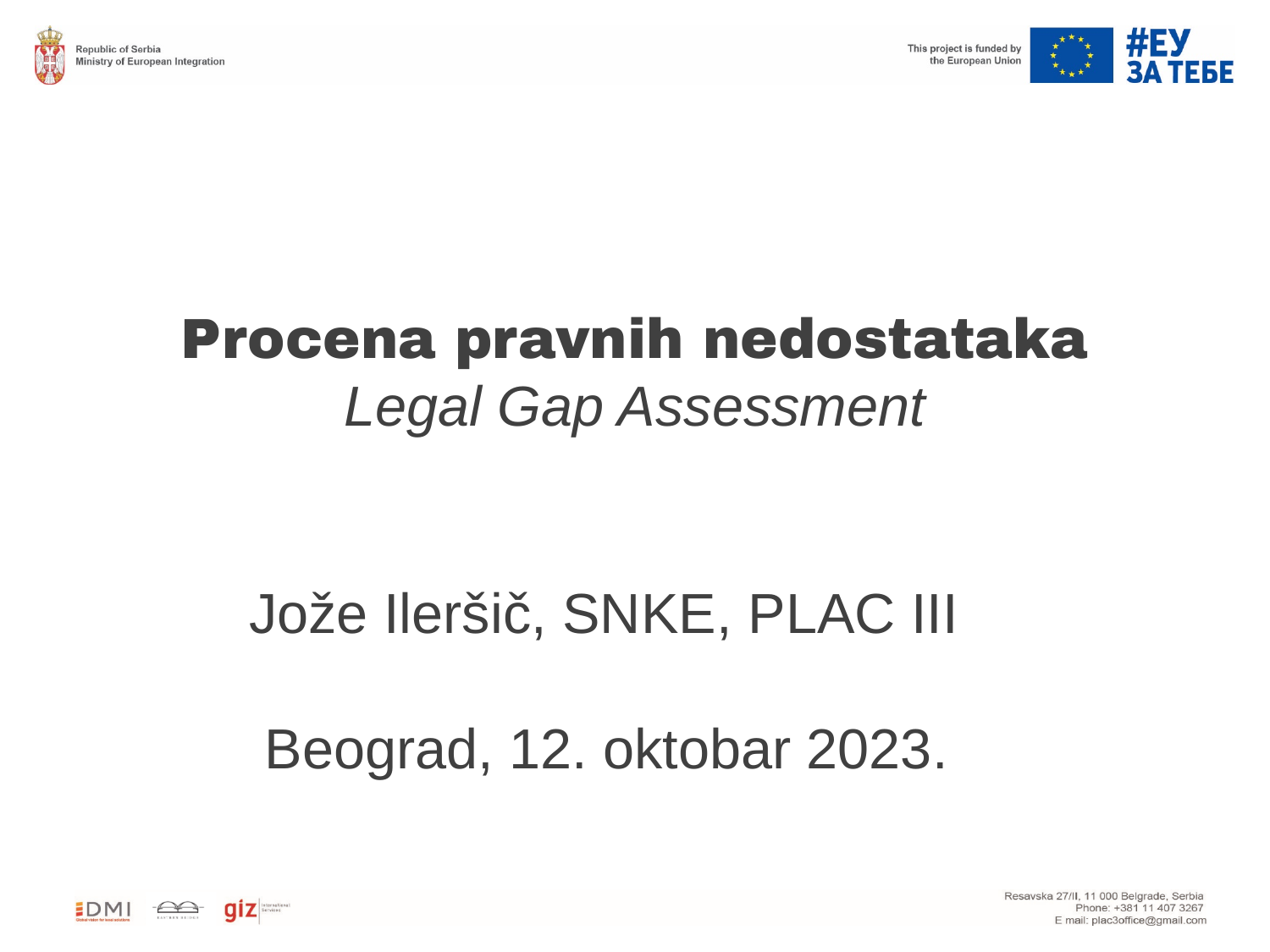

# Procena pravnih nedostataka Legal Gap Assessment

 Jože Ileršič, SNKE, PLAC III

  Beograd, 12. oktobar 2023.